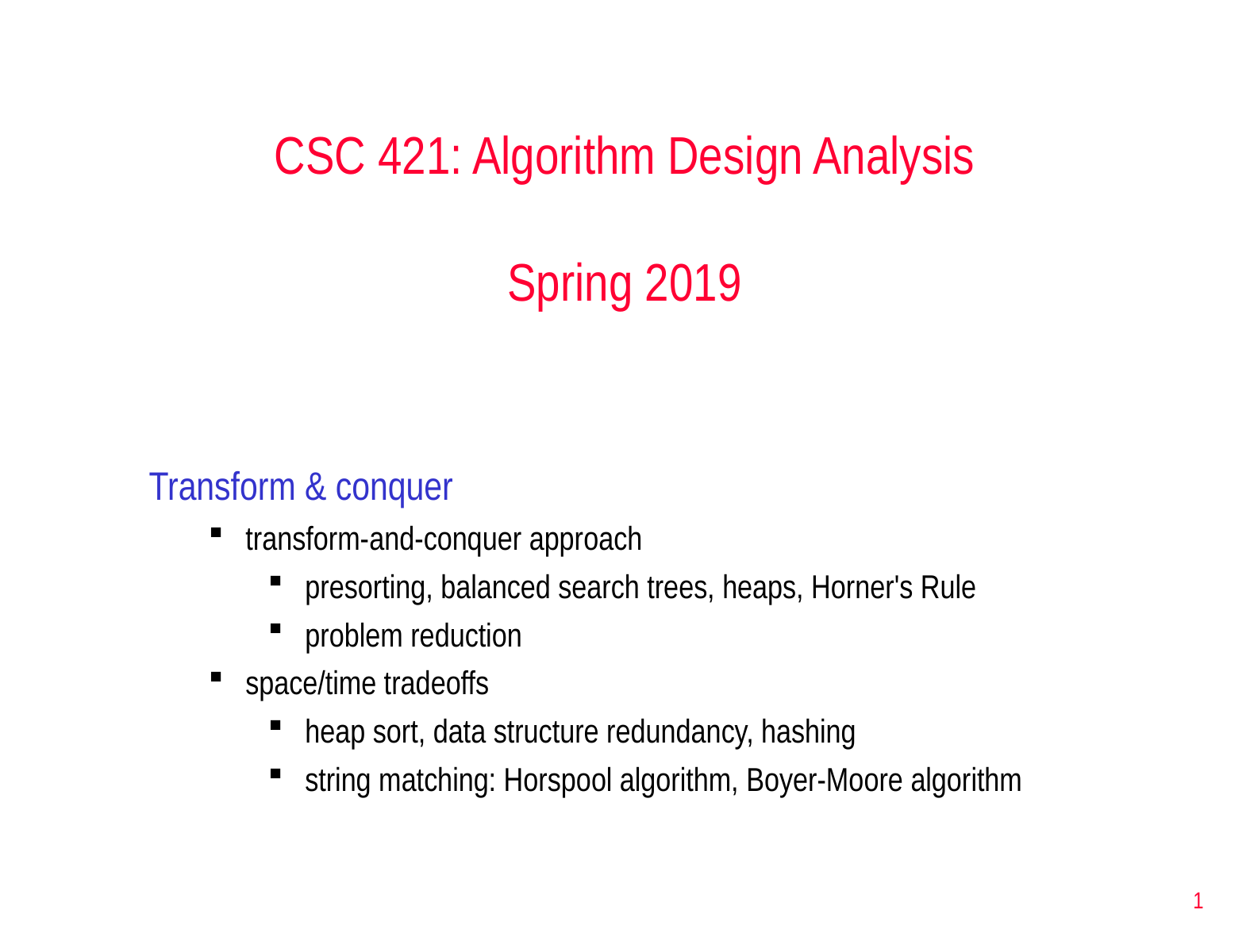

CSC 421: Algorithm Design Analysis

Spring 2019

Transform & conquer
transform-and-conquer approach
presorting, balanced search trees, heaps, Horner's Rule
problem reduction
space/time tradeoffs
heap sort, data structure redundancy, hashing
string matching: Horspool algorithm, Boyer-Moore algorithm

1